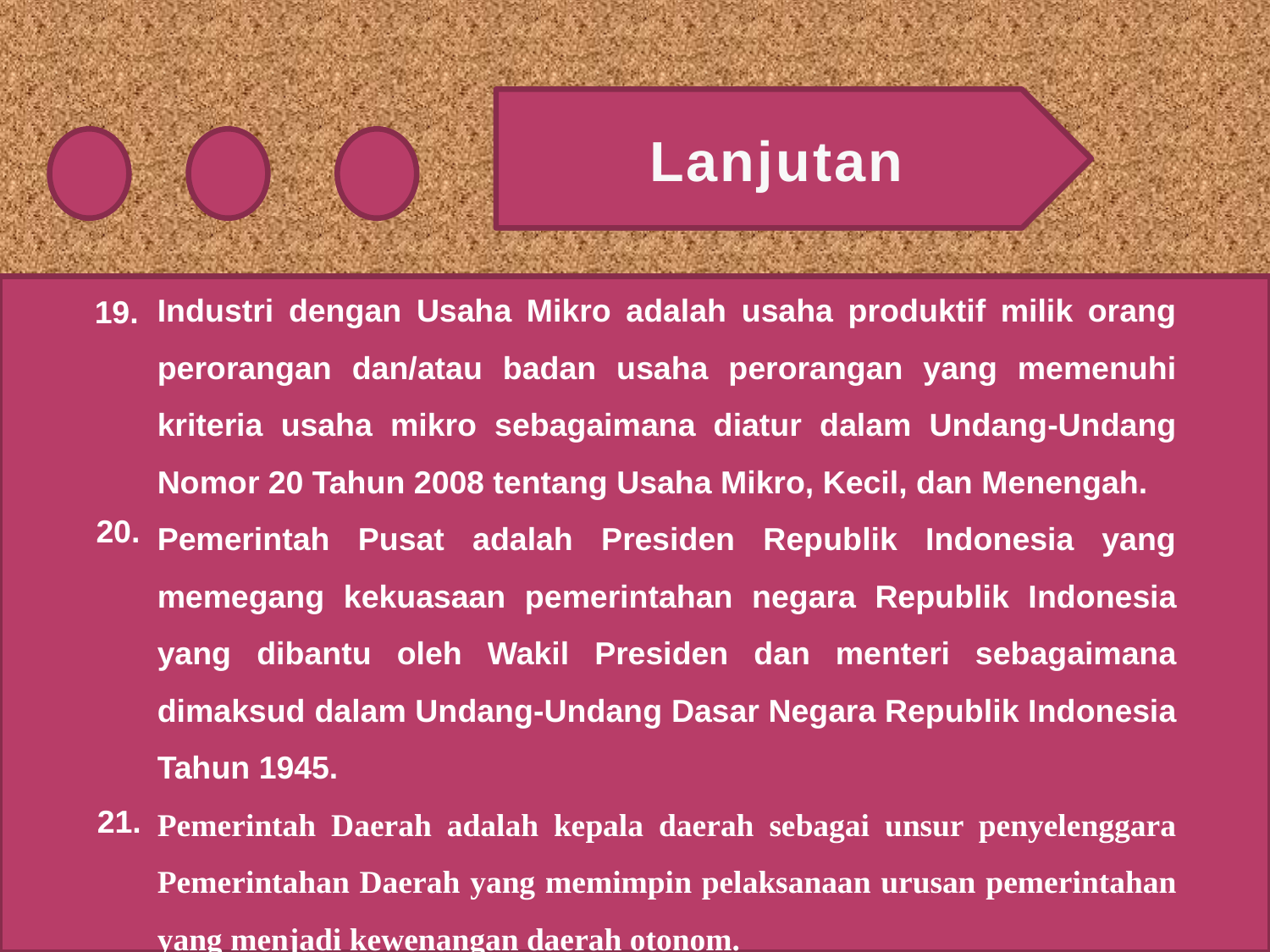

Lanjutan

Industri dengan Usaha Mikro adalah usaha produktif milik orang perorangan dan/atau badan usaha perorangan yang memenuhi kriteria usaha mikro sebagaimana diatur dalam Undang-Undang Nomor 20 Tahun 2008 tentang Usaha Mikro, Kecil, dan Menengah.
Pemerintah  Pusat  adalah  Presiden  Republik  Indonesia  yang memegang kekuasaan pemerintahan negara Republik Indonesia yang dibantu oleh Wakil Presiden dan menteri sebagaimana dimaksud dalam Undang-Undang Dasar Negara Republik Indonesia Tahun 1945.
Pemerintah Daerah adalah kepala daerah sebagai unsur penyelenggara Pemerintahan Daerah yang memimpin pelaksanaan urusan pemerintahan yang menjadi kewenangan daerah otonom.
19.

20.
21.